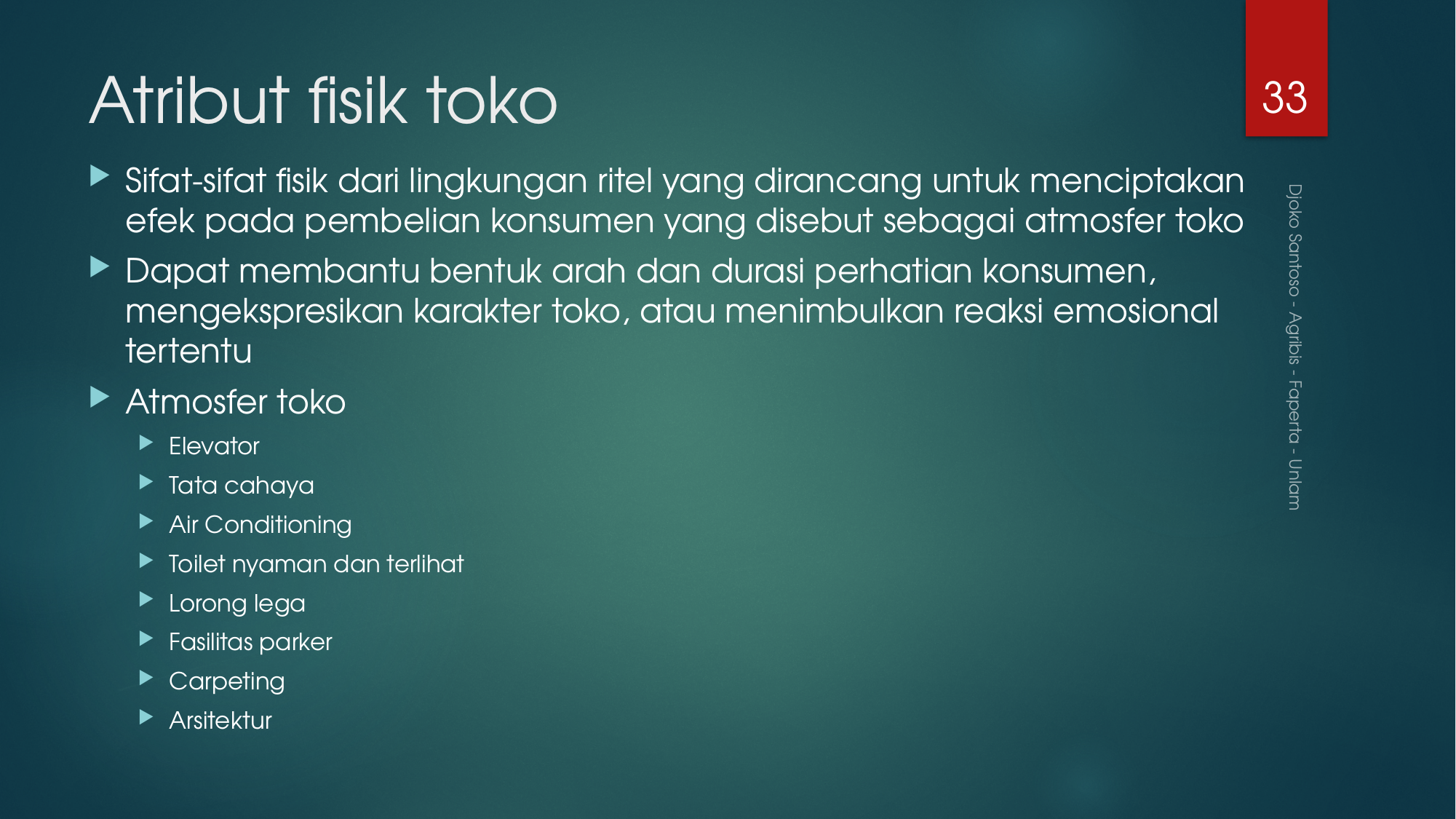

33
# Atribut fisik toko
Sifat-sifat fisik dari lingkungan ritel yang dirancang untuk menciptakan efek pada pembelian konsumen yang disebut sebagai atmosfer toko
Dapat membantu bentuk arah dan durasi perhatian konsumen, mengekspresikan karakter toko, atau menimbulkan reaksi emosional tertentu
Atmosfer toko
Elevator
Tata cahaya
Air Conditioning
Toilet nyaman dan terlihat
Lorong lega
Fasilitas parker
Carpeting
Arsitektur
Djoko Santoso - Agribis - Faperta - Unlam